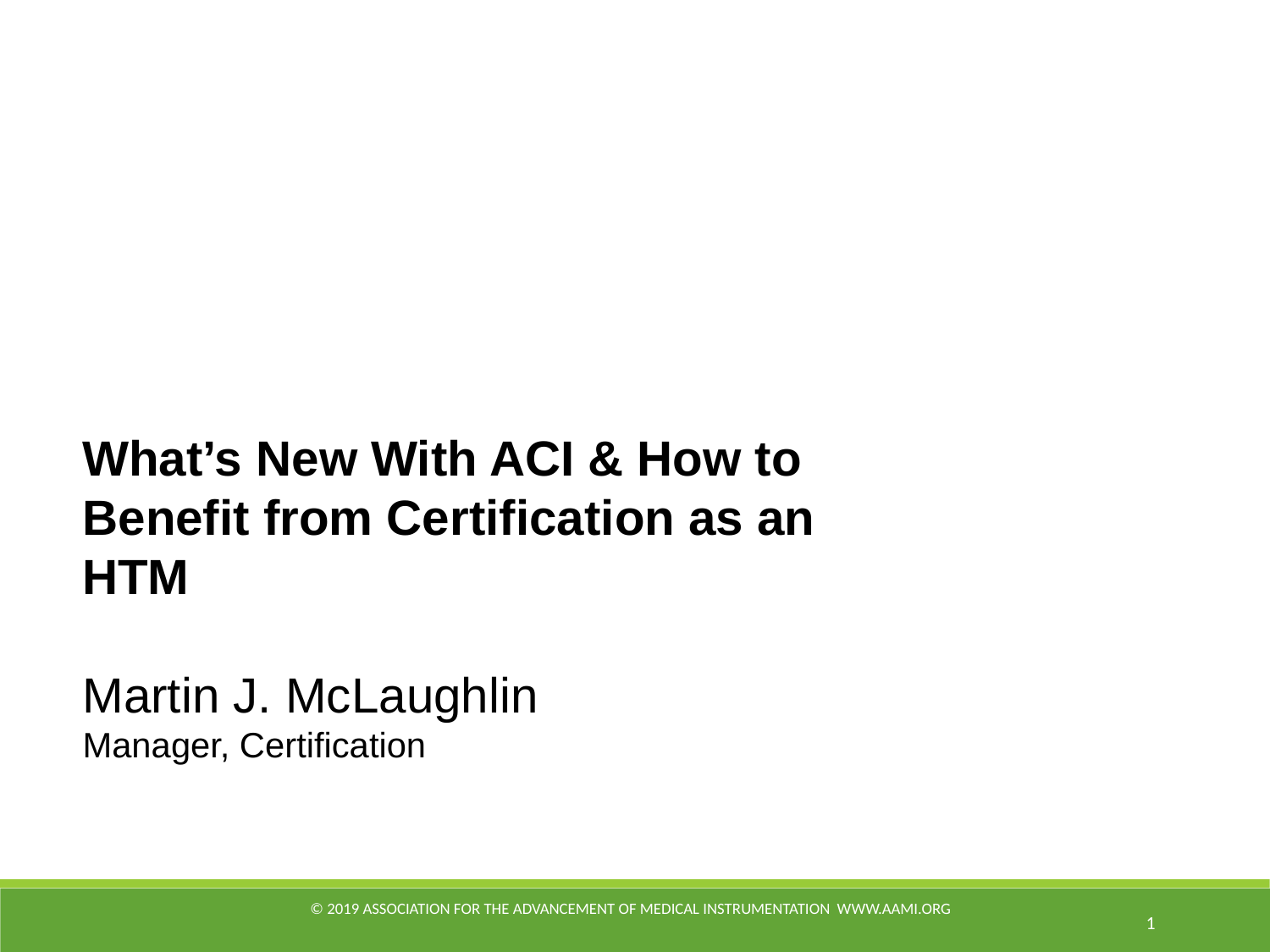

What’s New With ACI & How to Benefit from Certification as an HTM
Martin J. McLaughlin
Manager, Certification
© 2019 Association for the Advancement of Medical Instrumentation  www.aami.org
1